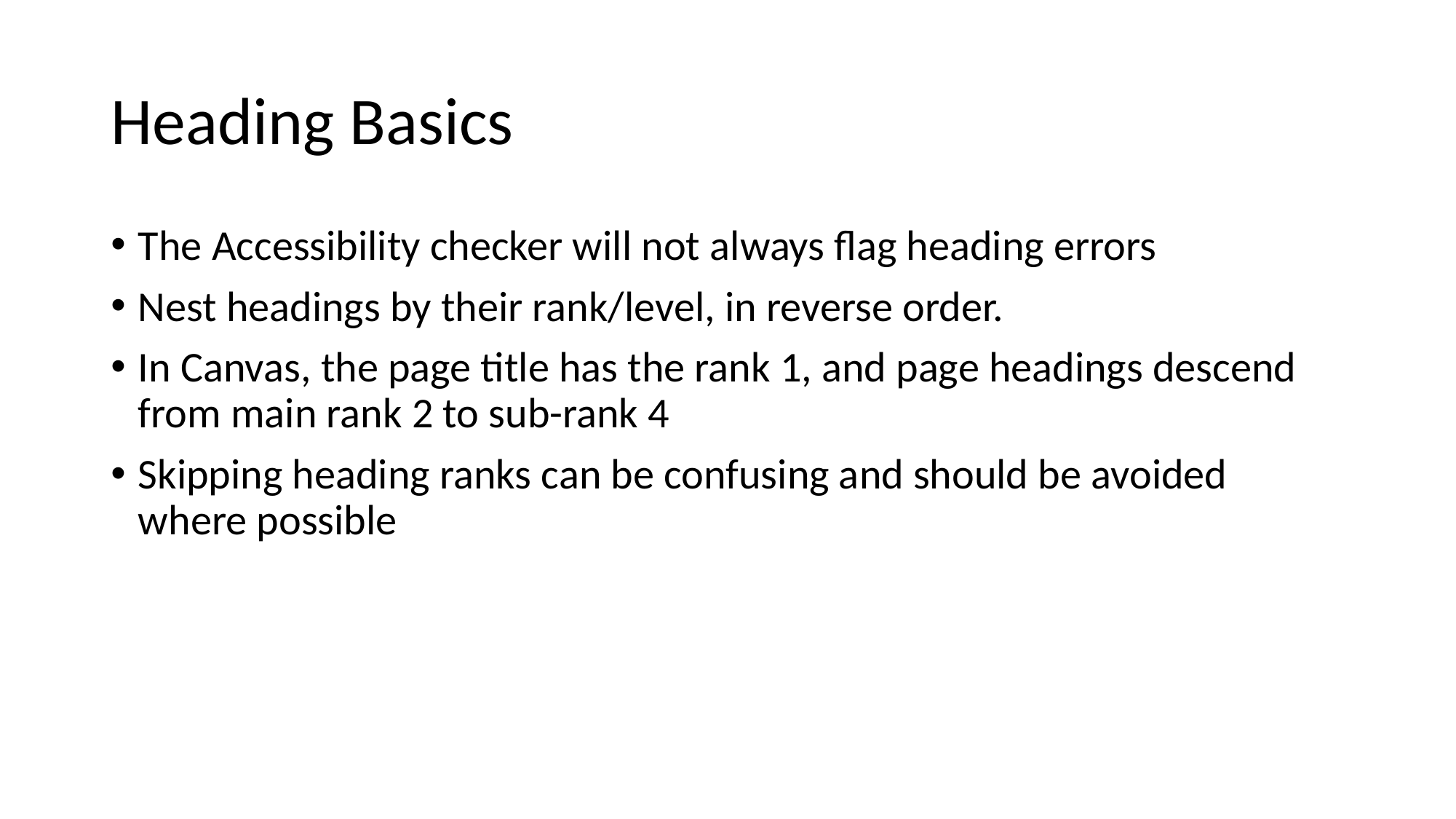

# Heading Basics
The Accessibility checker will not always flag heading errors
Nest headings by their rank/level, in reverse order.
In Canvas, the page title has the rank 1, and page headings descend from main rank 2 to sub-rank 4
Skipping heading ranks can be confusing and should be avoided where possible